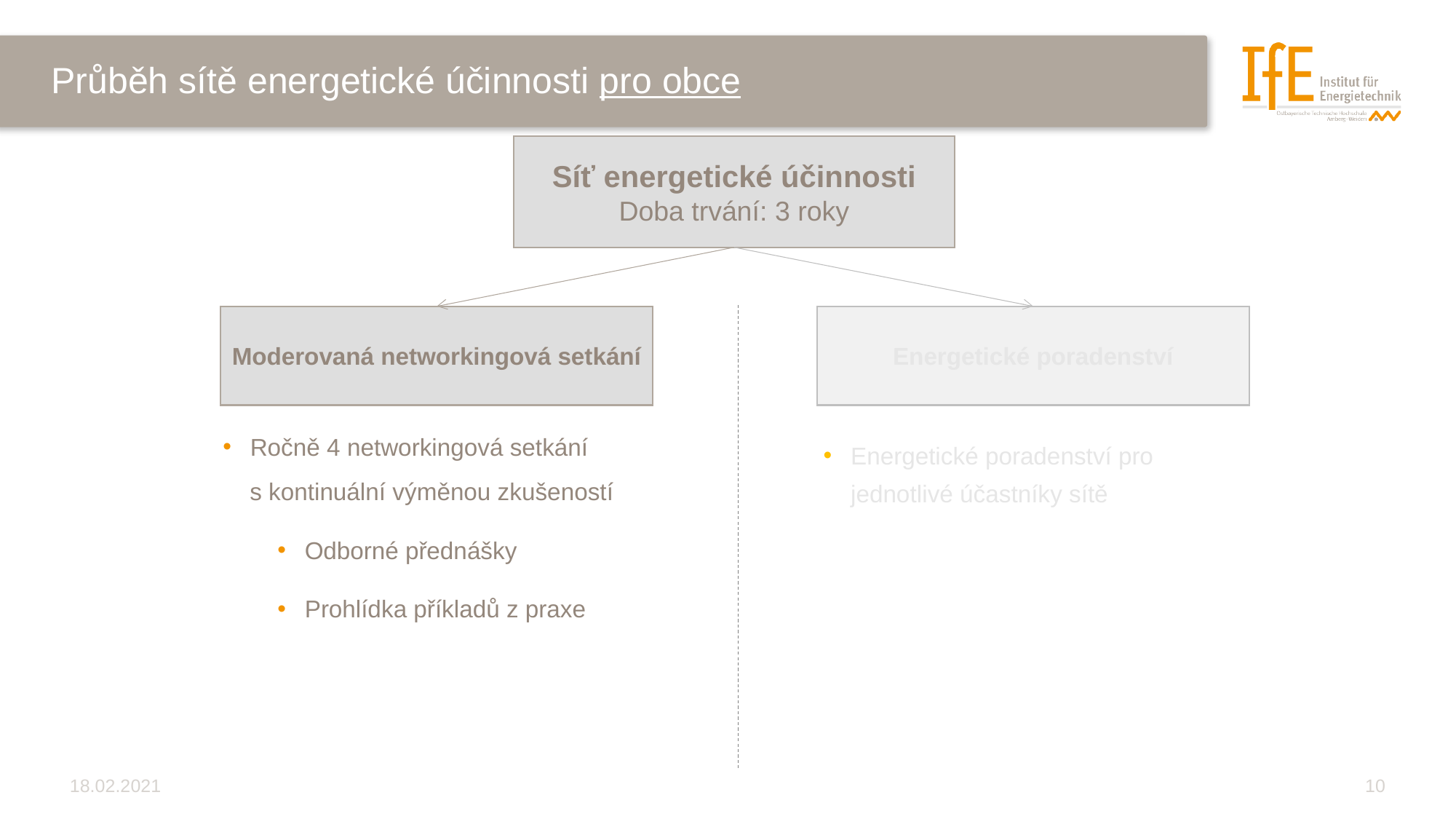

# Průběh sítě energetické účinnosti pro obce
Síť energetické účinnosti
Doba trvání: 3 roky
Moderovaná networkingová setkání
Energetické poradenství
Ročně 4 networkingová setkání
    s kontinuální výměnou zkušeností
Odborné přednášky
Prohlídka příkladů z praxe

Energetické poradenství pro jednotlivé účastníky sítě

18.02.2021
10